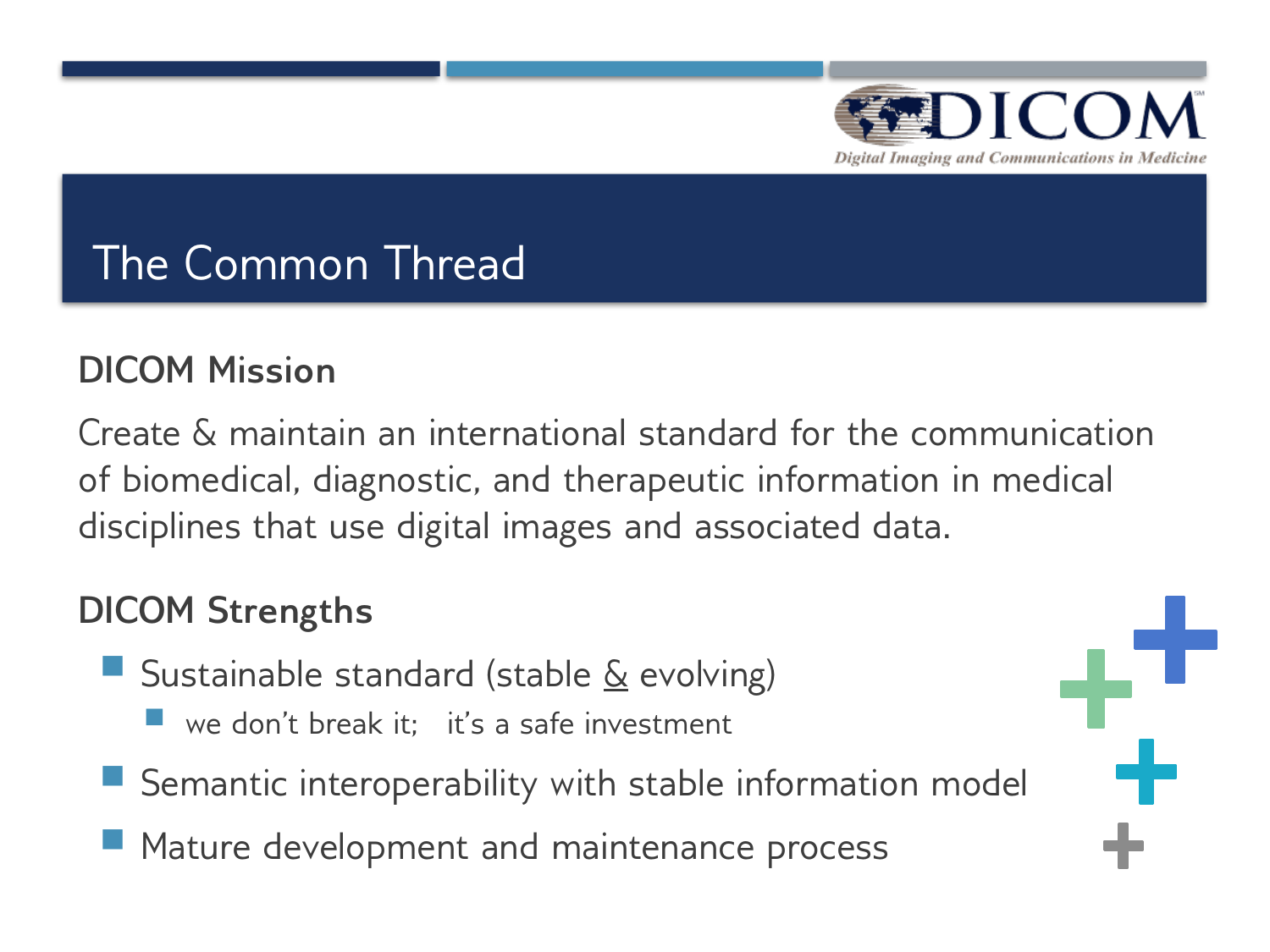

# The Common Thread
DICOM Mission
Create & maintain an international standard for the communication of biomedical, diagnostic, and therapeutic information in medical disciplines that use digital images and associated data.
DICOM Strengths
Sustainable standard (stable & evolving)
we don’t break it;   it’s a safe investment
Semantic interoperability with stable information model
Mature development and maintenance process